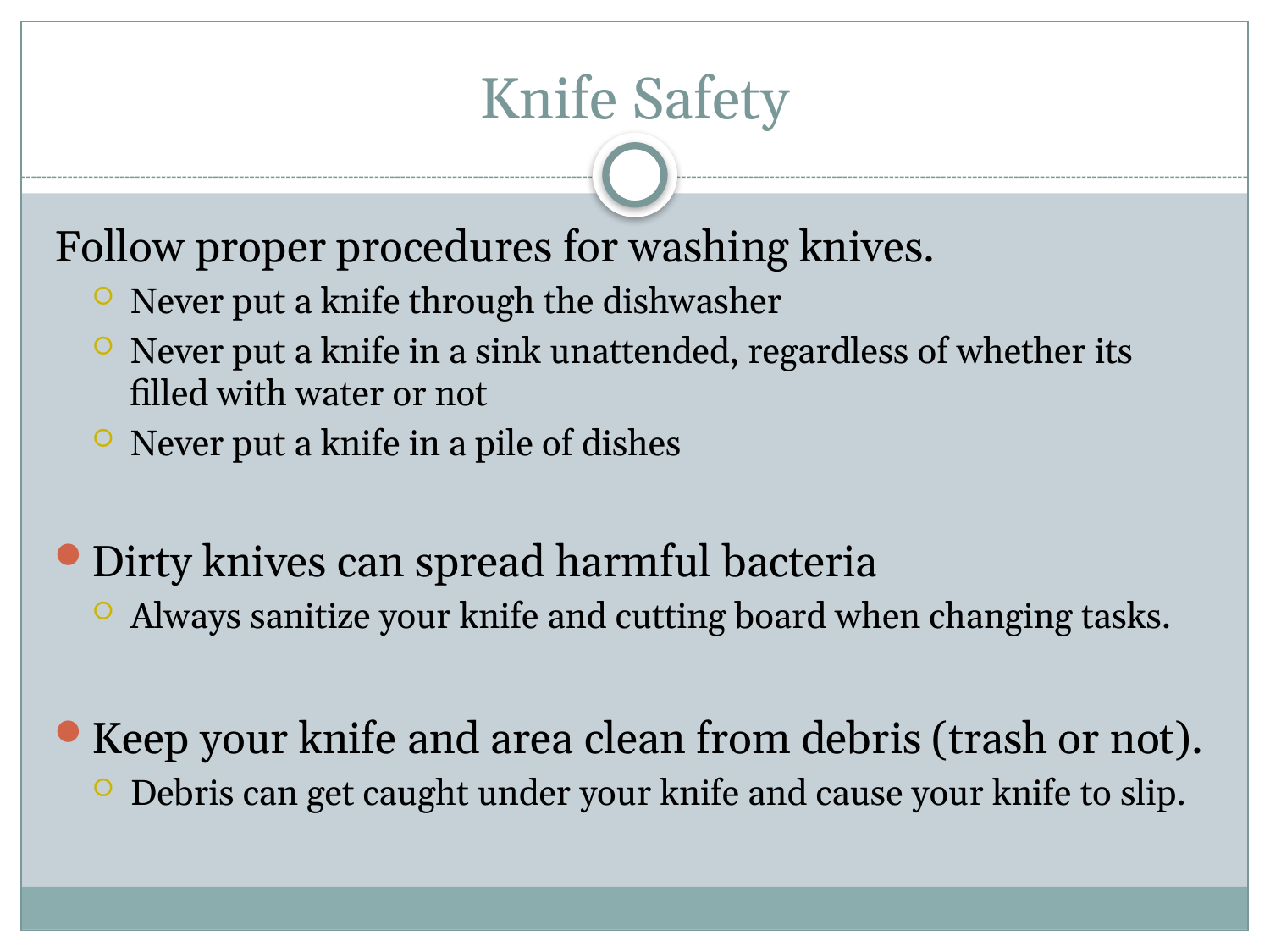

# Knife Safety
Follow proper procedures for washing knives.
Never put a knife through the dishwasher
Never put a knife in a sink unattended, regardless of whether its filled with water or not
Never put a knife in a pile of dishes

Dirty knives can spread harmful bacteria
Always sanitize your knife and cutting board when changing tasks.

Keep your knife and area clean from debris (trash or not).
Debris can get caught under your knife and cause your knife to slip.